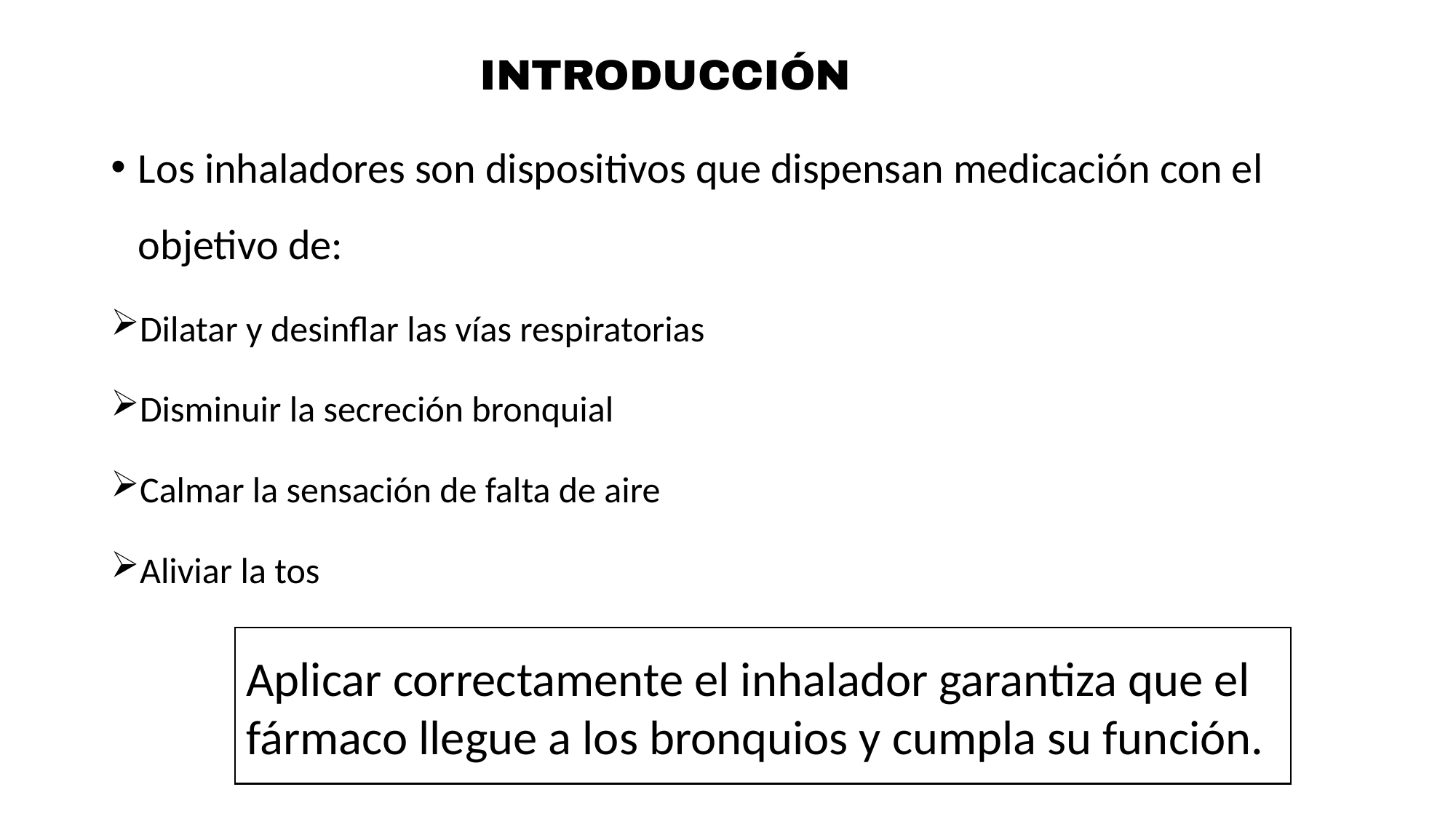

# INTRODUCCIÓN
Los inhaladores son dispositivos que dispensan medicación con el objetivo de:
Dilatar y desinflar las vías respiratorias
Disminuir la secreción bronquial
Calmar la sensación de falta de aire
Aliviar la tos

Aplicar correctamente el inhalador garantiza que el fármaco llegue a los bronquios y cumpla su función.